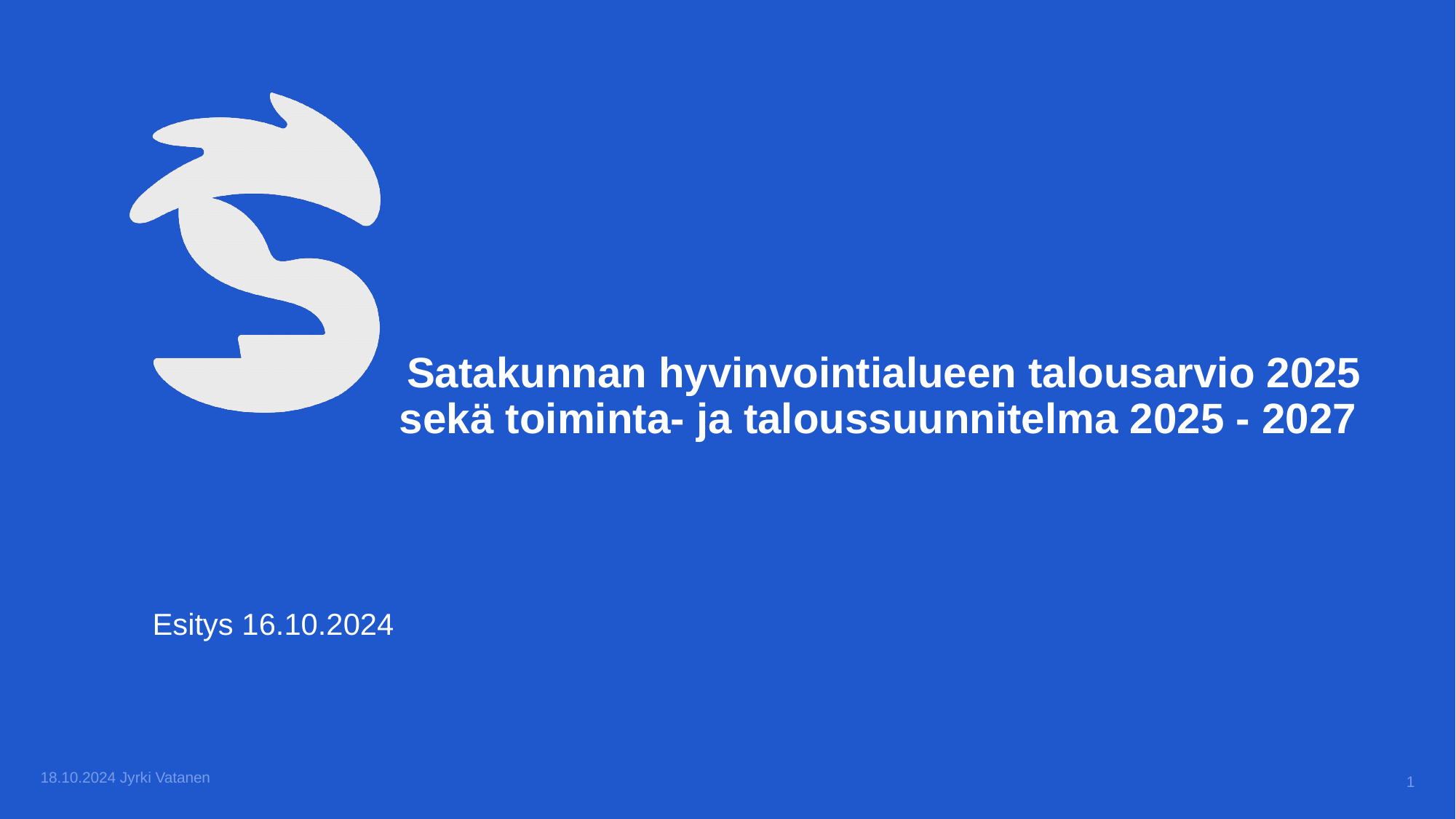

# Satakunnan hyvinvointialueen talousarvio 2025 sekä toiminta- ja taloussuunnitelma 2025 - 2027
Esitys 16.10.2024
18.10.2024 Jyrki Vatanen
1